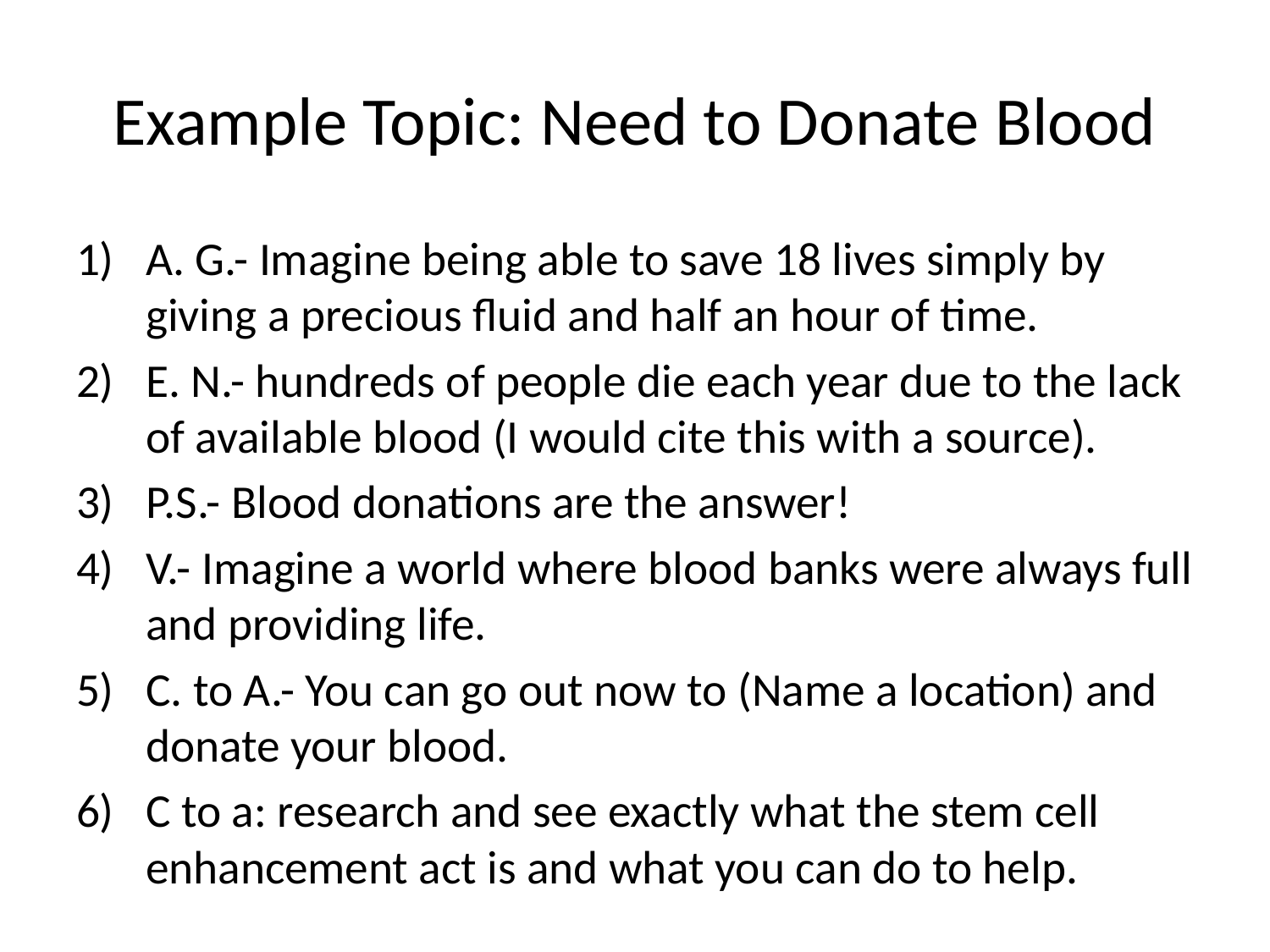

# Example Topic: Need to Donate Blood
A. G.- Imagine being able to save 18 lives simply by giving a precious fluid and half an hour of time.
E. N.- hundreds of people die each year due to the lack of available blood (I would cite this with a source).
P.S.- Blood donations are the answer!
V.- Imagine a world where blood banks were always full and providing life.
C. to A.- You can go out now to (Name a location) and donate your blood.
C to a: research and see exactly what the stem cell enhancement act is and what you can do to help.